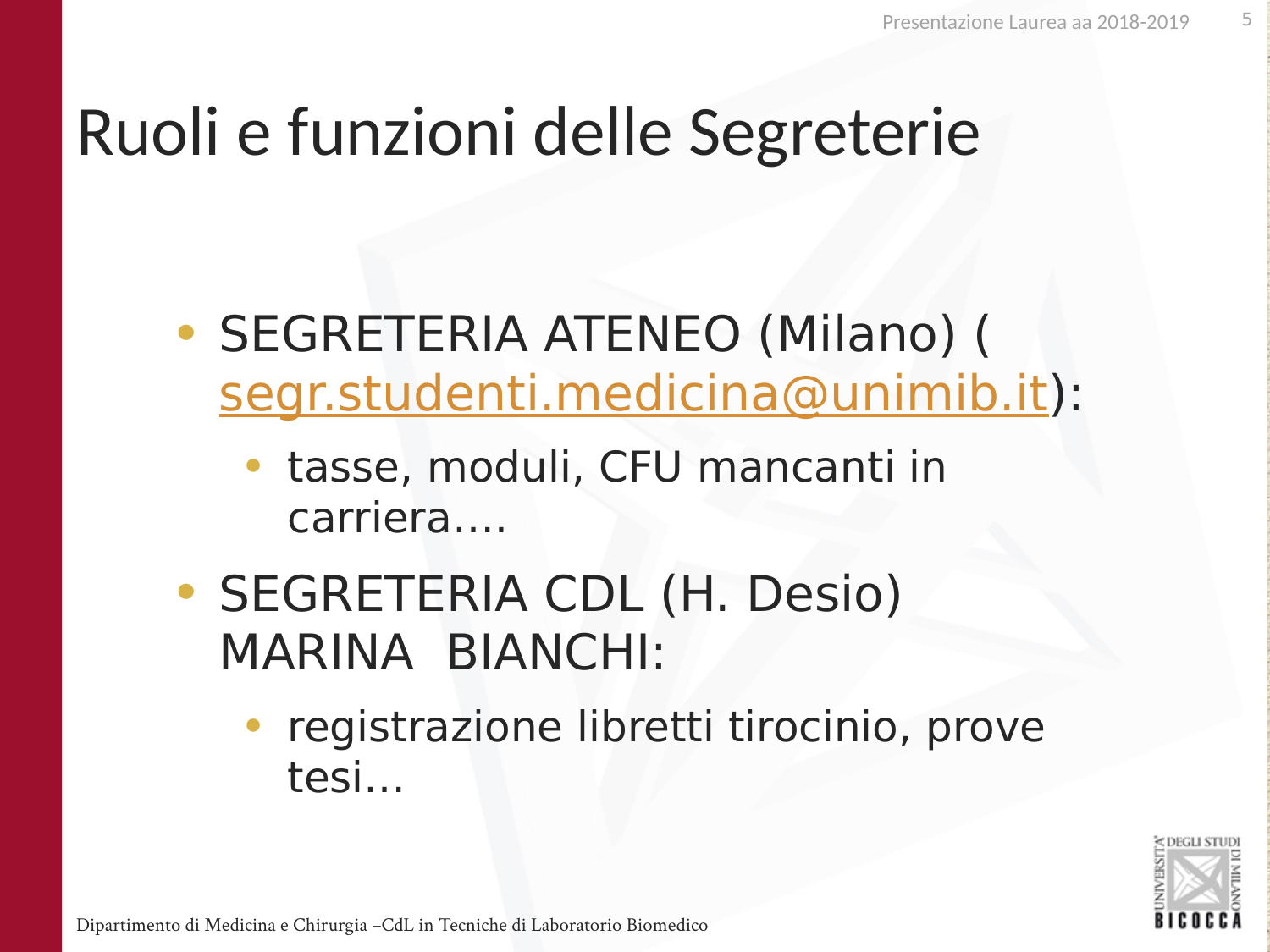

Presentazione Laurea aa 2018-2019
# Ruoli e funzioni delle Segreterie
SEGRETERIA ATENEO (Milano) (segr.studenti.medicina@unimib.it):
tasse, moduli, CFU mancanti in carriera….
SEGRETERIA CDL (H. Desio) MARINA  BIANCHI:
registrazione libretti tirocinio, prove tesi…

Dipartimento di Medicina e Chirurgia –CdL in Tecniche di Laboratorio Biomedico